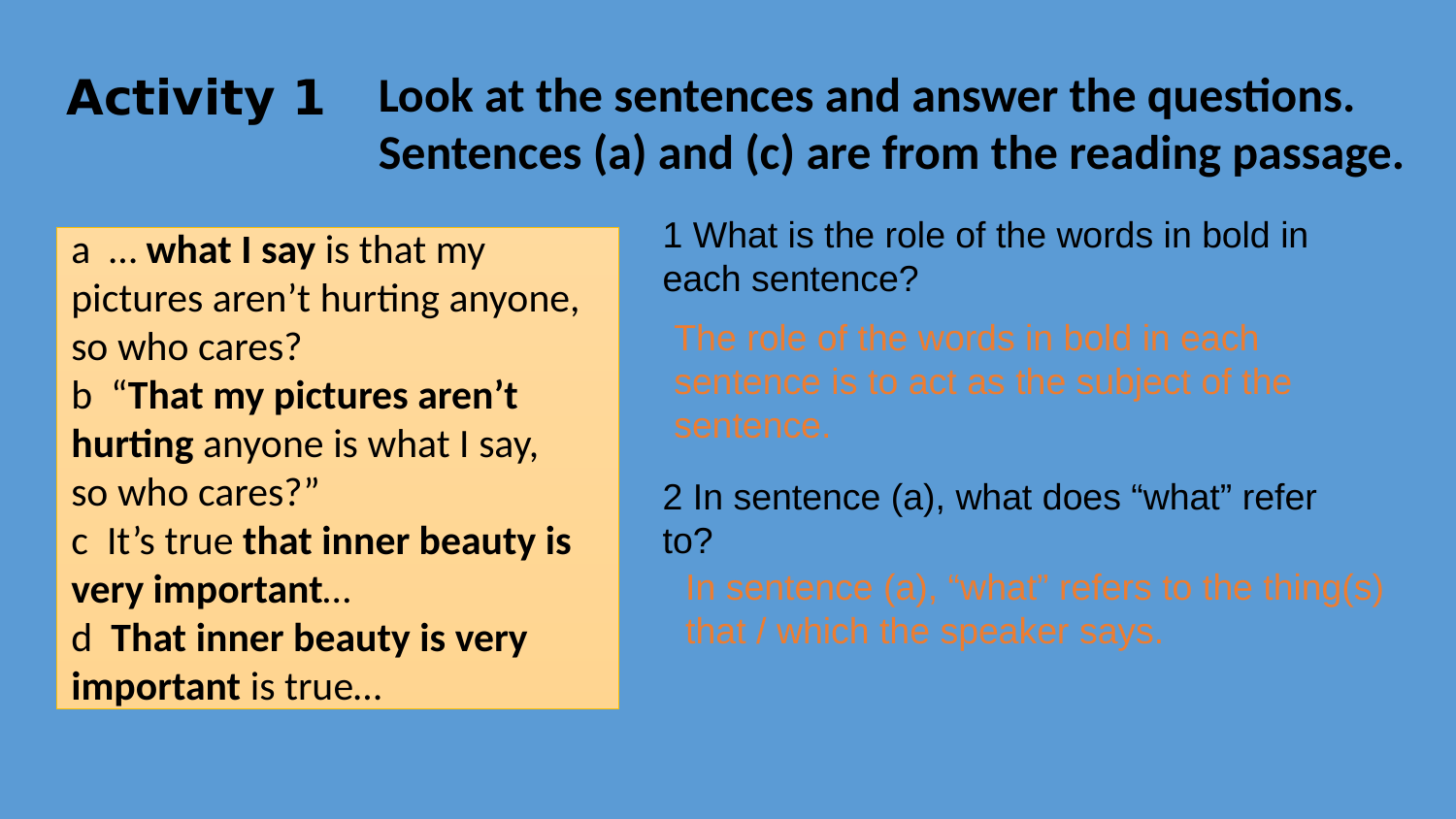

# Activity 1
Look at the sentences and answer the questions.

Sentences (a) and (c) are from the reading passage.
1 What is the role of the words in bold in each sentence?

2 In sentence (a), what does “what” refer to?

a  … what I say is that my pictures aren’t hurting anyone, so who cares?
b  “That my pictures aren’t hurting anyone is what I say, so who cares?”
c  It’s true that inner beauty is very important…
d  That inner beauty is very important is true…

The role of the words in bold in each sentence is to act as the subject of the sentence.
In sentence (a), “what” refers to the thing(s) that / which the speaker says.